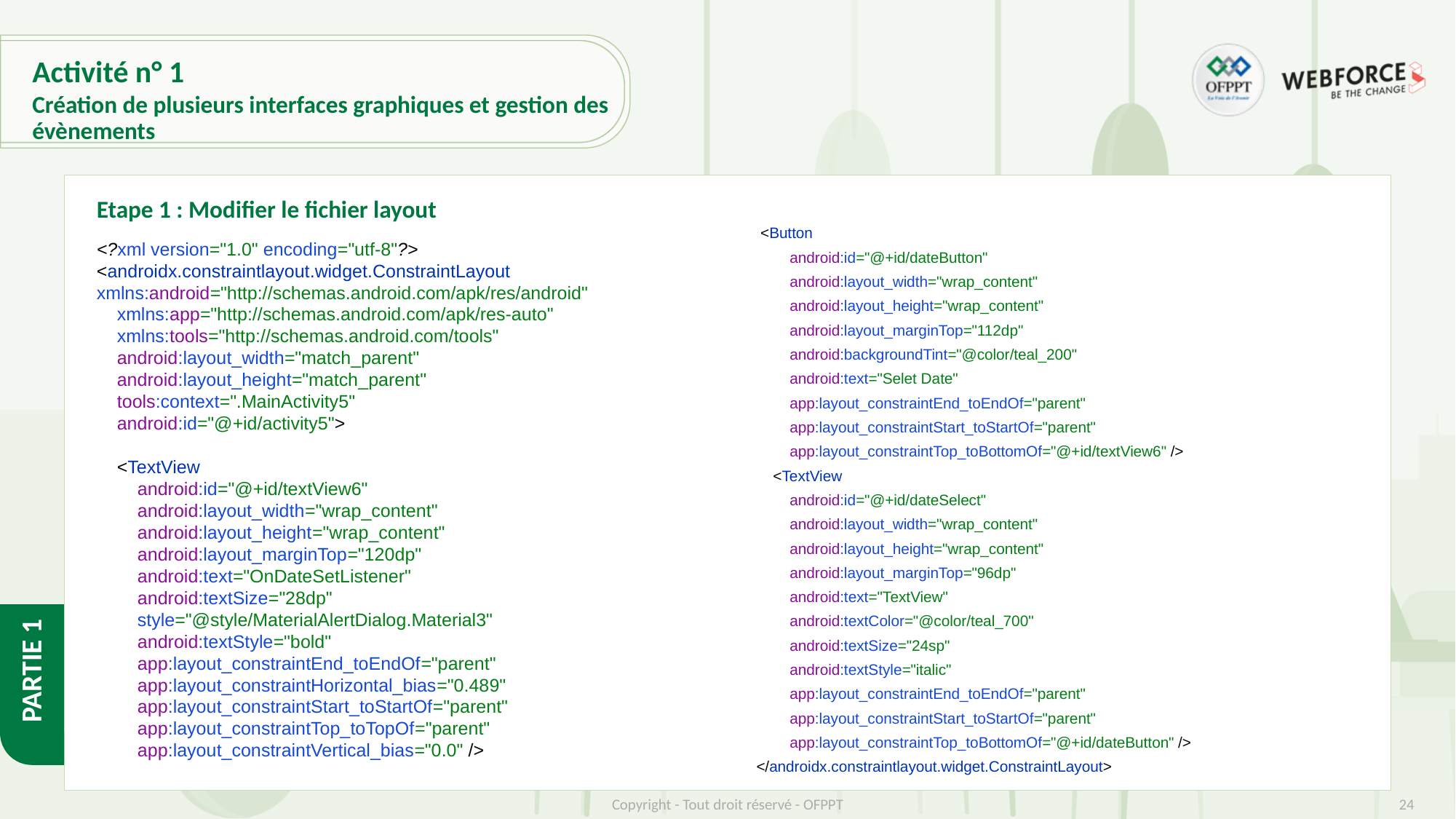

# Activité n° 1
Création de plusieurs interfaces graphiques et gestion des évènements
Etape 1 : Modifier le fichier layout
 <Button
        android:id="@+id/dateButton"
        android:layout_width="wrap_content"
        android:layout_height="wrap_content"
        android:layout_marginTop="112dp"
        android:backgroundTint="@color/teal_200"
        android:text="Selet Date"
        app:layout_constraintEnd_toEndOf="parent"
        app:layout_constraintStart_toStartOf="parent"
        app:layout_constraintTop_toBottomOf="@+id/textView6" />
    <TextView
        android:id="@+id/dateSelect"
        android:layout_width="wrap_content"
        android:layout_height="wrap_content"
        android:layout_marginTop="96dp"
        android:text="TextView"
        android:textColor="@color/teal_700"
        android:textSize="24sp"
        android:textStyle="italic"
        app:layout_constraintEnd_toEndOf="parent"
        app:layout_constraintStart_toStartOf="parent"
        app:layout_constraintTop_toBottomOf="@+id/dateButton" />
</androidx.constraintlayout.widget.ConstraintLayout>
<?xml version="1.0" encoding="utf-8"?>
<androidx.constraintlayout.widget.ConstraintLayout xmlns:android="http://schemas.android.com/apk/res/android"
    xmlns:app="http://schemas.android.com/apk/res-auto"
    xmlns:tools="http://schemas.android.com/tools"
    android:layout_width="match_parent"
    android:layout_height="match_parent"
    tools:context=".MainActivity5"
    android:id="@+id/activity5">
    <TextView
        android:id="@+id/textView6"
        android:layout_width="wrap_content"
        android:layout_height="wrap_content"
        android:layout_marginTop="120dp"
        android:text="OnDateSetListener"
        android:textSize="28dp"
        style="@style/MaterialAlertDialog.Material3"
        android:textStyle="bold"
        app:layout_constraintEnd_toEndOf="parent"
        app:layout_constraintHorizontal_bias="0.489"
        app:layout_constraintStart_toStartOf="parent"
        app:layout_constraintTop_toTopOf="parent"
        app:layout_constraintVertical_bias="0.0" />